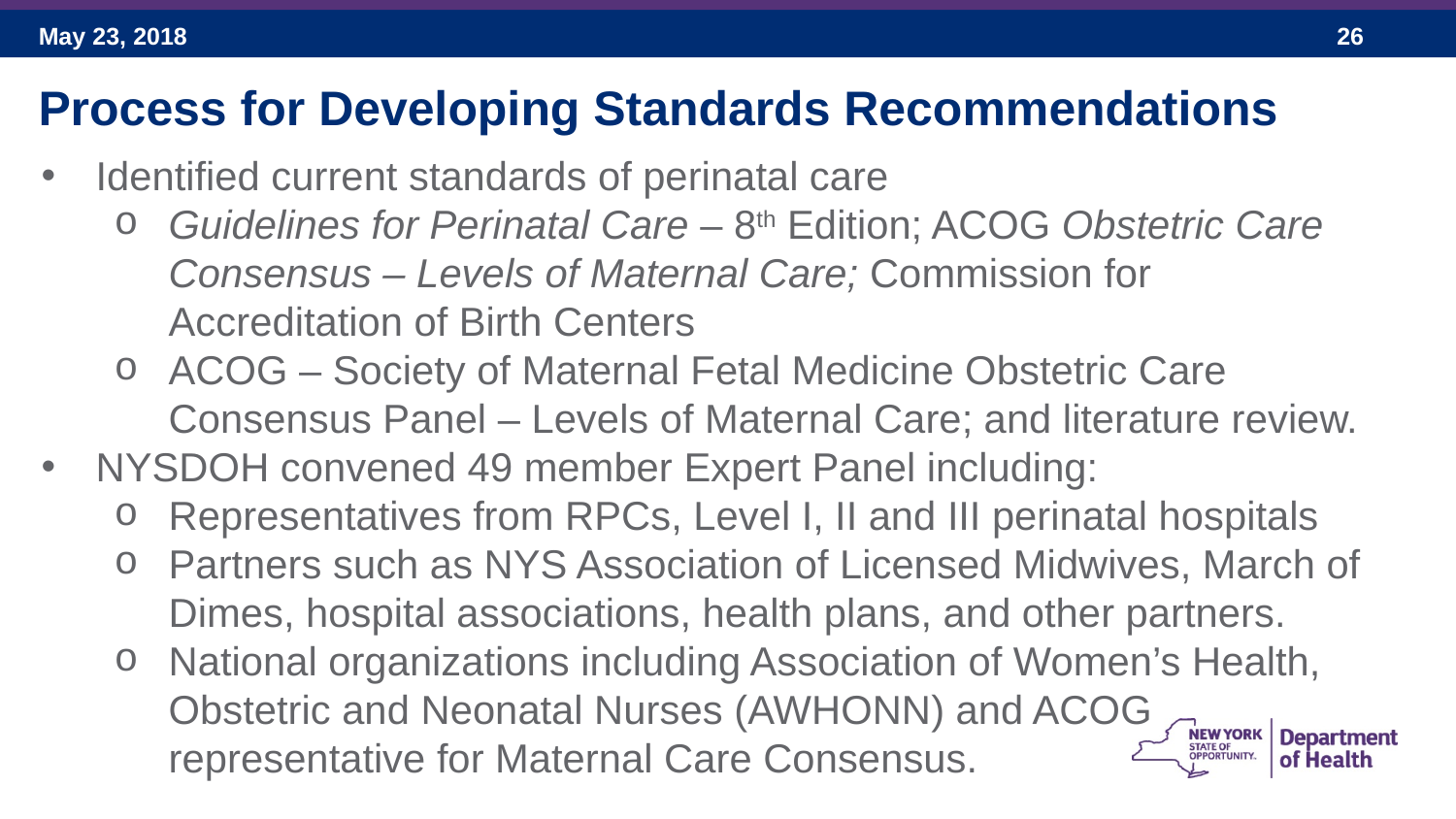

Process for Developing Standards Recommendations
Identified current standards of perinatal care
Guidelines for Perinatal Care – 8th Edition; ACOG Obstetric Care Consensus – Levels of Maternal Care; Commission for Accreditation of Birth Centers
ACOG – Society of Maternal Fetal Medicine Obstetric Care Consensus Panel – Levels of Maternal Care; and literature review.
NYSDOH convened 49 member Expert Panel including:
Representatives from RPCs, Level I, II and III perinatal hospitals
Partners such as NYS Association of Licensed Midwives, March of Dimes, hospital associations, health plans, and other partners.
National organizations including Association of Women’s Health, Obstetric and Neonatal Nurses (AWHONN) and ACOG representative for Maternal Care Consensus.